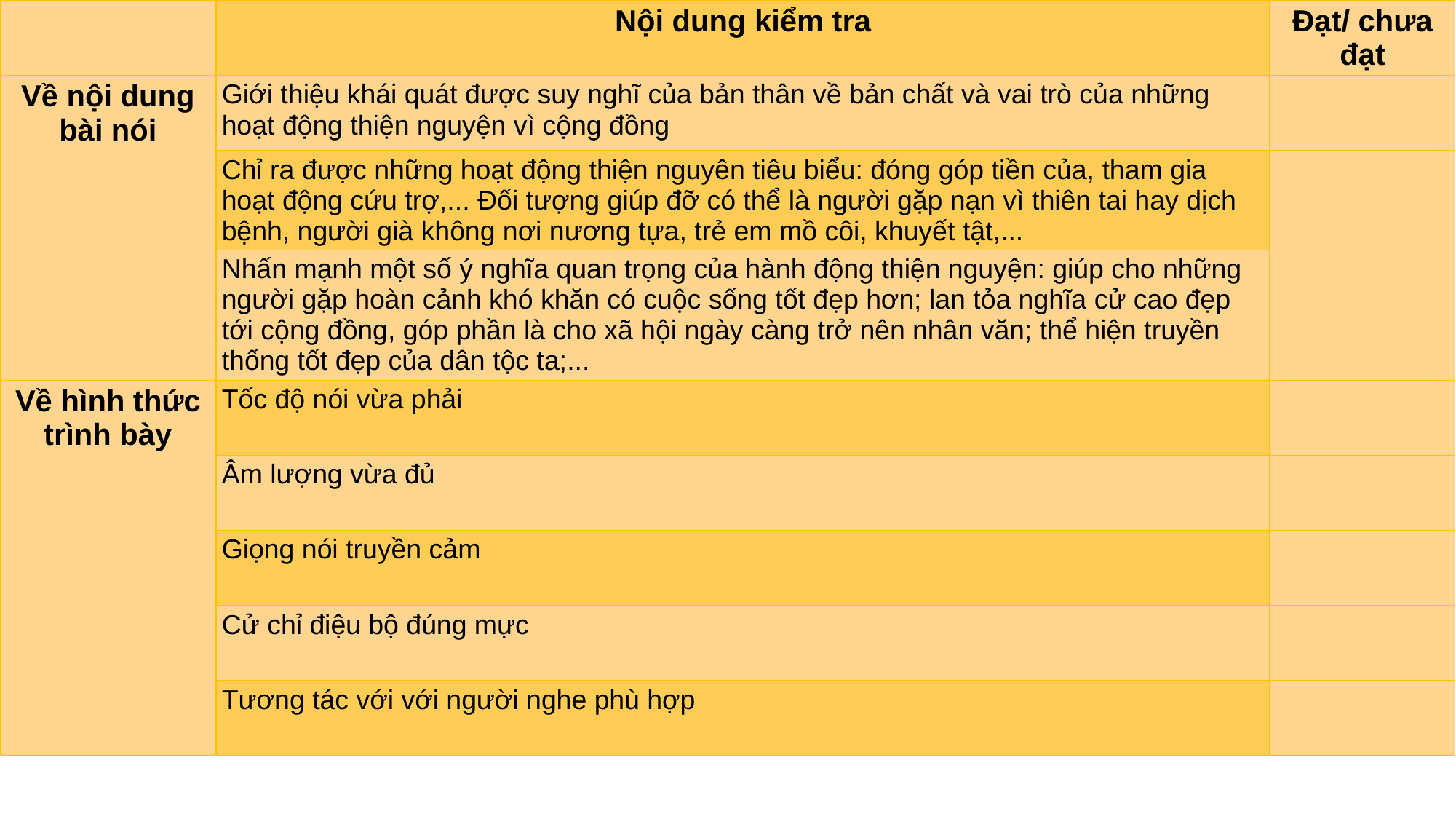

|  | Nội dung kiểm tra | Đạt/ chưa đạt |
| --- | --- | --- |
| Về nội dung bài nói | Giới thiệu khái quát được suy nghĩ của bản thân về bản chất và vai trò của những hoạt động thiện nguyện vì cộng đồng |  |
|  | Chỉ ra được những hoạt động thiện nguyên tiêu biểu: đóng góp tiền của, tham gia hoạt động cứu trợ,... Đối tượng giúp đỡ có thể là người gặp nạn vì thiên tai hay dịch bệnh, người già không nơi nương tựa, trẻ em mồ côi, khuyết tật,... |  |
|  | Nhấn mạnh một số ý nghĩa quan trọng của hành động thiện nguyện: giúp cho những người gặp hoàn cảnh khó khăn có cuộc sống tốt đẹp hơn; lan tỏa nghĩa cử cao đẹp tới cộng đồng, góp phần là cho xã hội ngày càng trở nên nhân văn; thể hiện truyền thống tốt đẹp của dân tộc ta;... |  |
| Về hình thức trình bày | Tốc độ nói vừa phải |  |
|  | Âm lượng vừa đủ |  |
|  | Giọng nói truyền cảm |  |
|  | Cử chỉ điệu bộ đúng mực |  |
|  | Tương tác với với người nghe phù hợp |  |